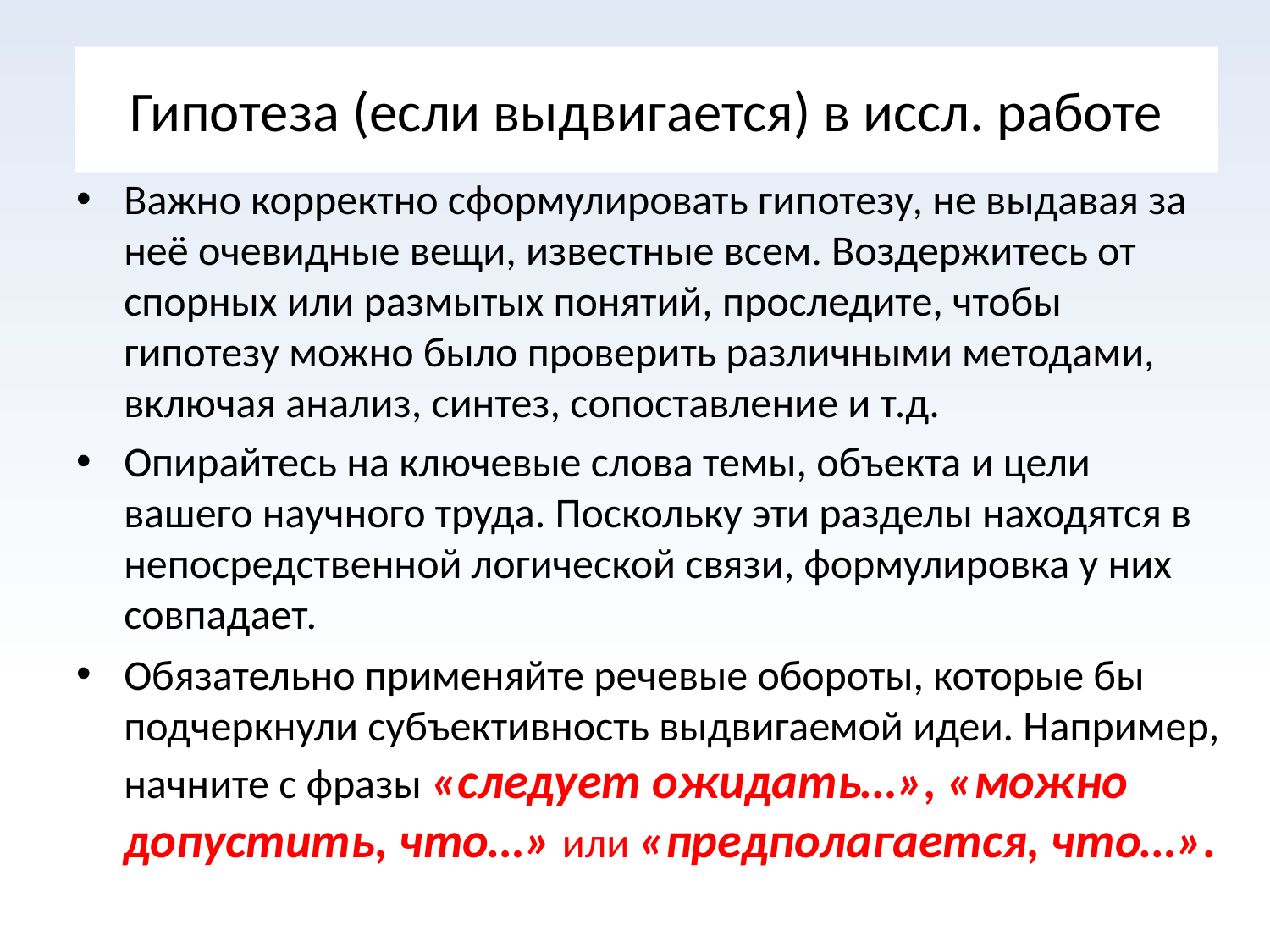

# Гипотеза (если выдвигается) в иссл. работе
Важно корректно сформулировать гипотезу, не выдавая за неё очевидные вещи, известные всем. Воздержитесь от спорных или размытых понятий, проследите, чтобы гипотезу можно было проверить различными методами, включая анализ, синтез, сопоставление и т.д.
Опирайтесь на ключевые слова темы, объекта и цели вашего научного труда. Поскольку эти разделы находятся в непосредственной логической связи, формулировка у них совпадает.
Обязательно применяйте речевые обороты, которые бы подчеркнули субъективность выдвигаемой идеи. Например, начните с фразы «следует ожидать…», «можно допустить, что…» или «предполагается, что…».